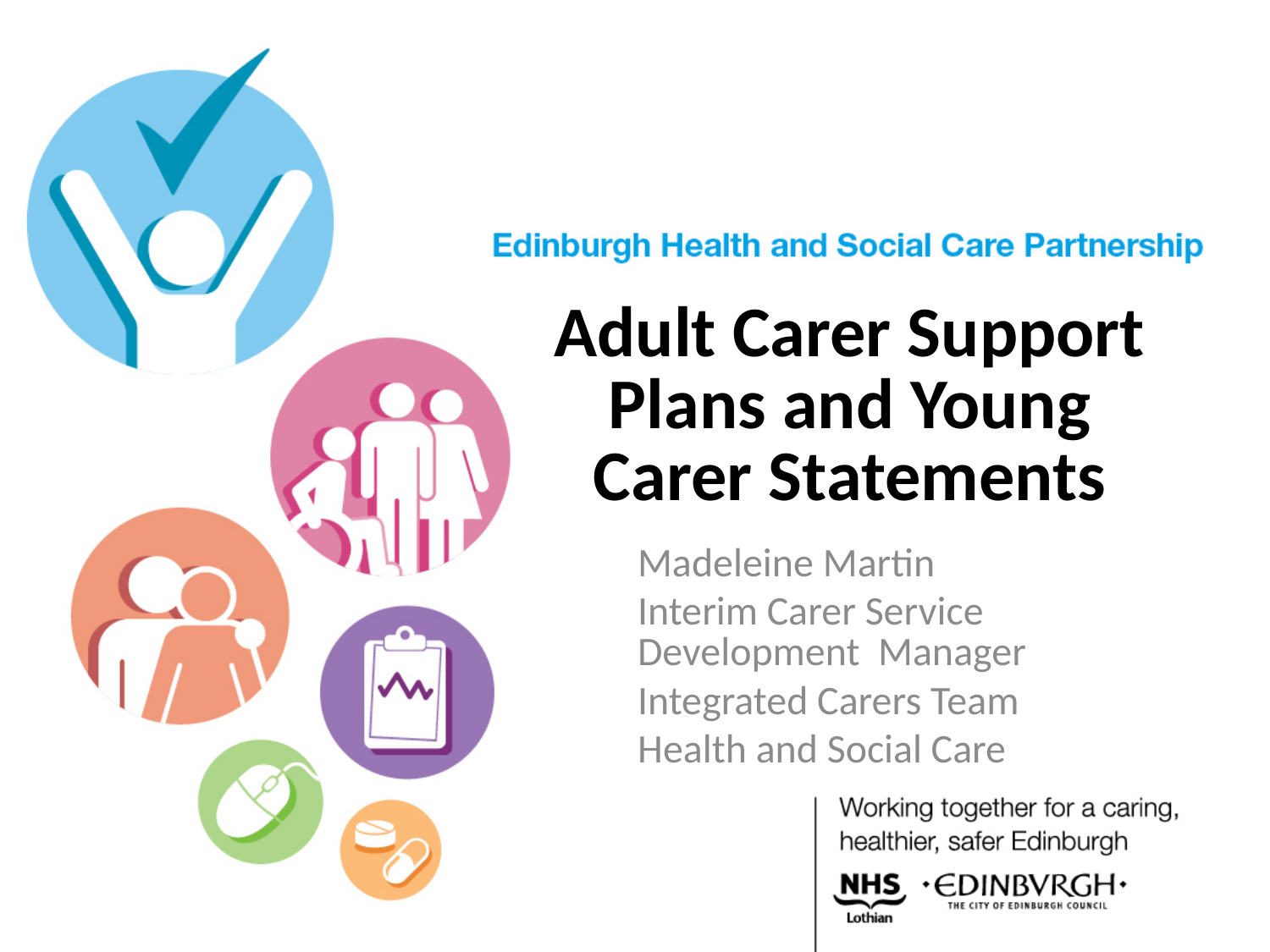

# Adult Carer Support Plans and Young Carer Statements
Madeleine Martin
Interim Carer Service Development  Manager
Integrated Carers Team
Health and Social Care